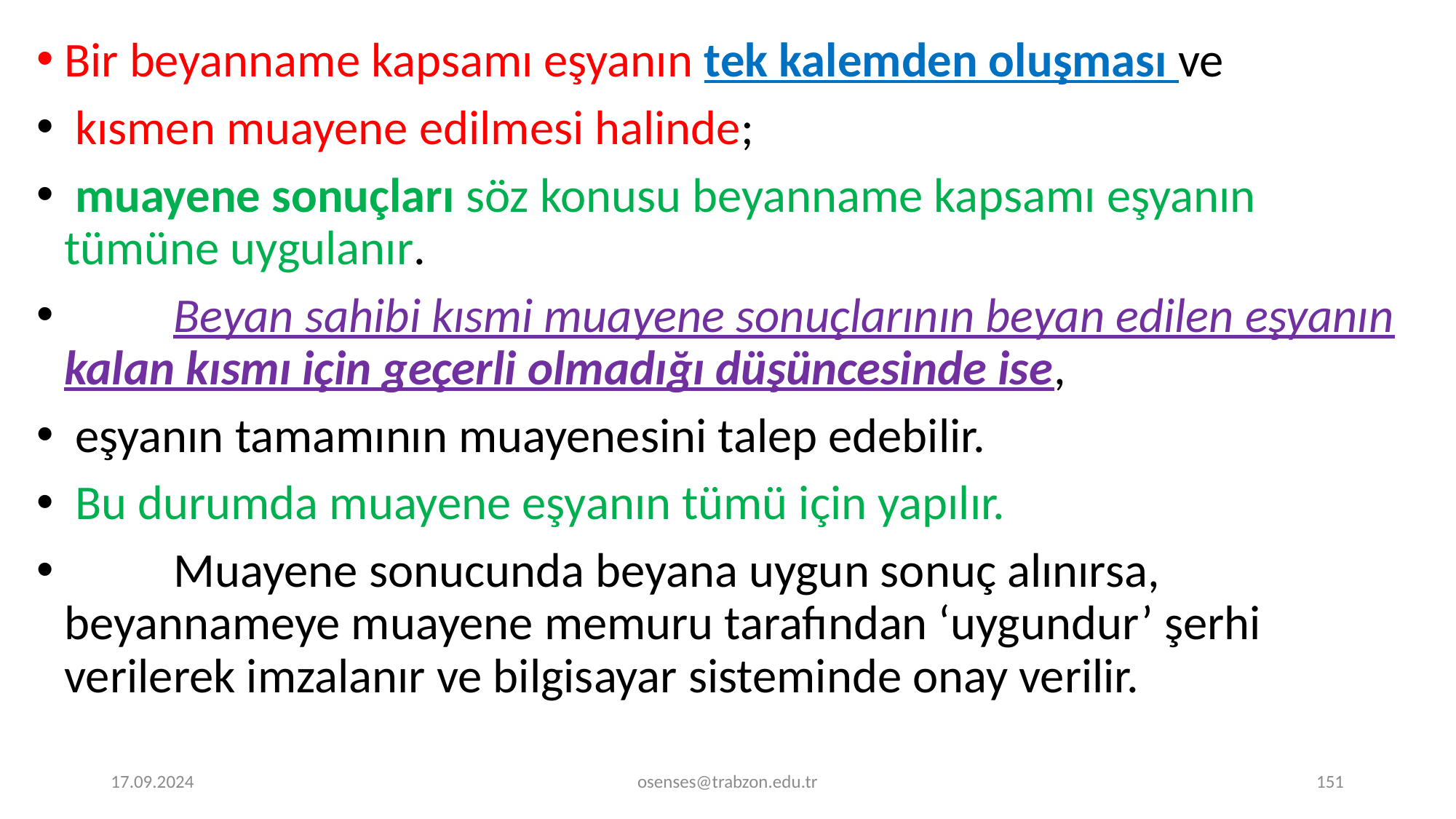

Bir beyanname kapsamı eşyanın tek kalemden oluşması ve
 kısmen muayene edilmesi halinde;
 muayene sonuçları söz konusu beyanname kapsamı eşyanın tümüne uygulanır.
 	Beyan sahibi kısmi muayene sonuçlarının beyan edilen eşyanın kalan kısmı için geçerli olmadığı düşüncesinde ise,
 eşyanın tamamının muayenesini talep edebilir.
 Bu durumda muayene eşyanın tümü için yapılır.
 	Muayene sonucunda beyana uygun sonuç alınırsa, beyannameye muayene memuru tarafından ‘uygundur’ şerhi verilerek imzalanır ve bilgisayar sisteminde onay verilir.
17.09.2024
osenses@trabzon.edu.tr
151